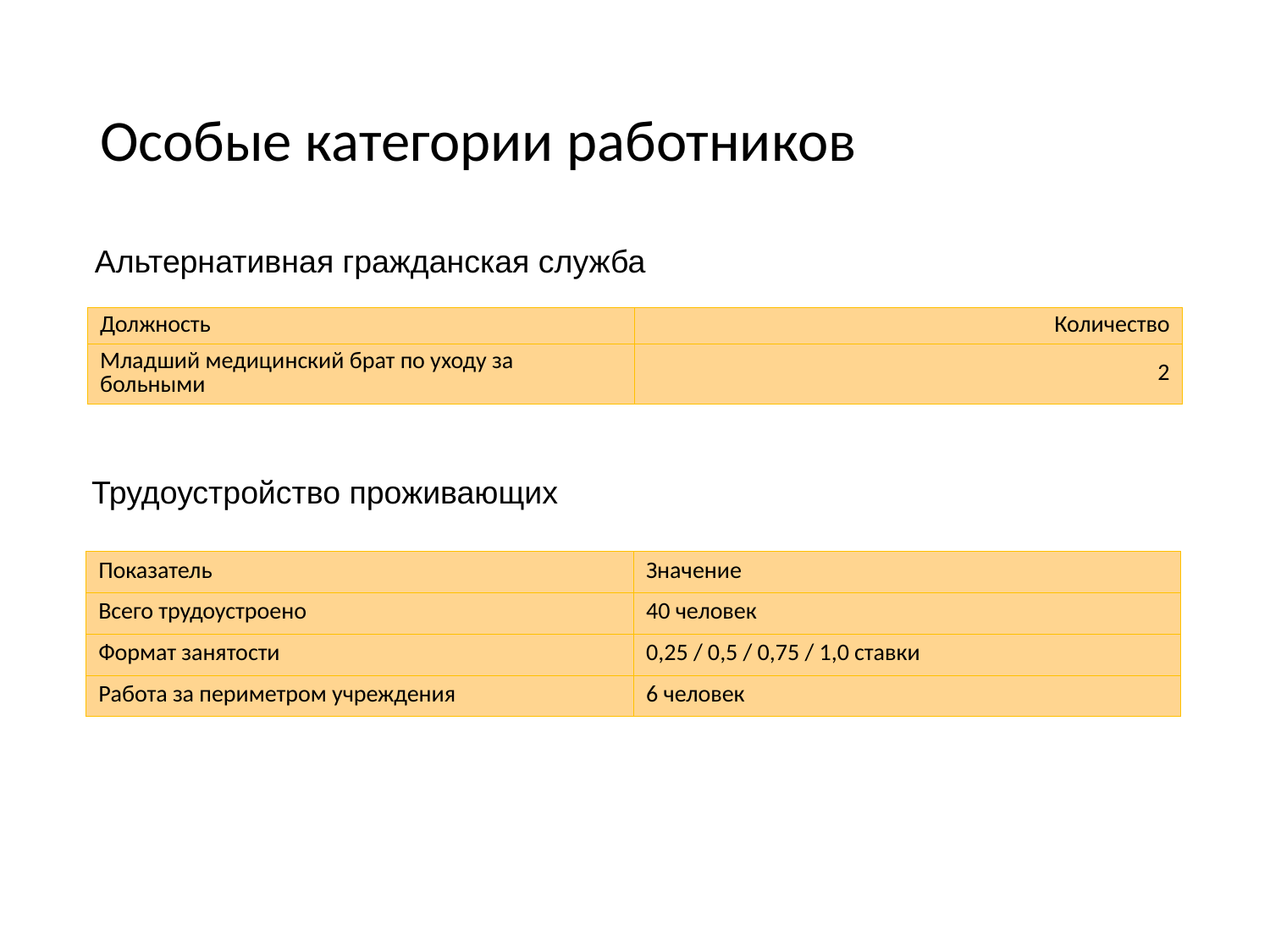

# Особые категории работников
Альтернативная гражданская служба
| Должность | Количество |
| --- | --- |
| Младший медицинский брат по уходу за больными | 2 |
Трудоустройство проживающих
| Показатель | Значение |
| --- | --- |
| Всего трудоустроено | 40 человек |
| Формат занятости | 0,25 / 0,5 / 0,75 / 1,0 ставки |
| Работа за периметром учреждения | 6 человек |